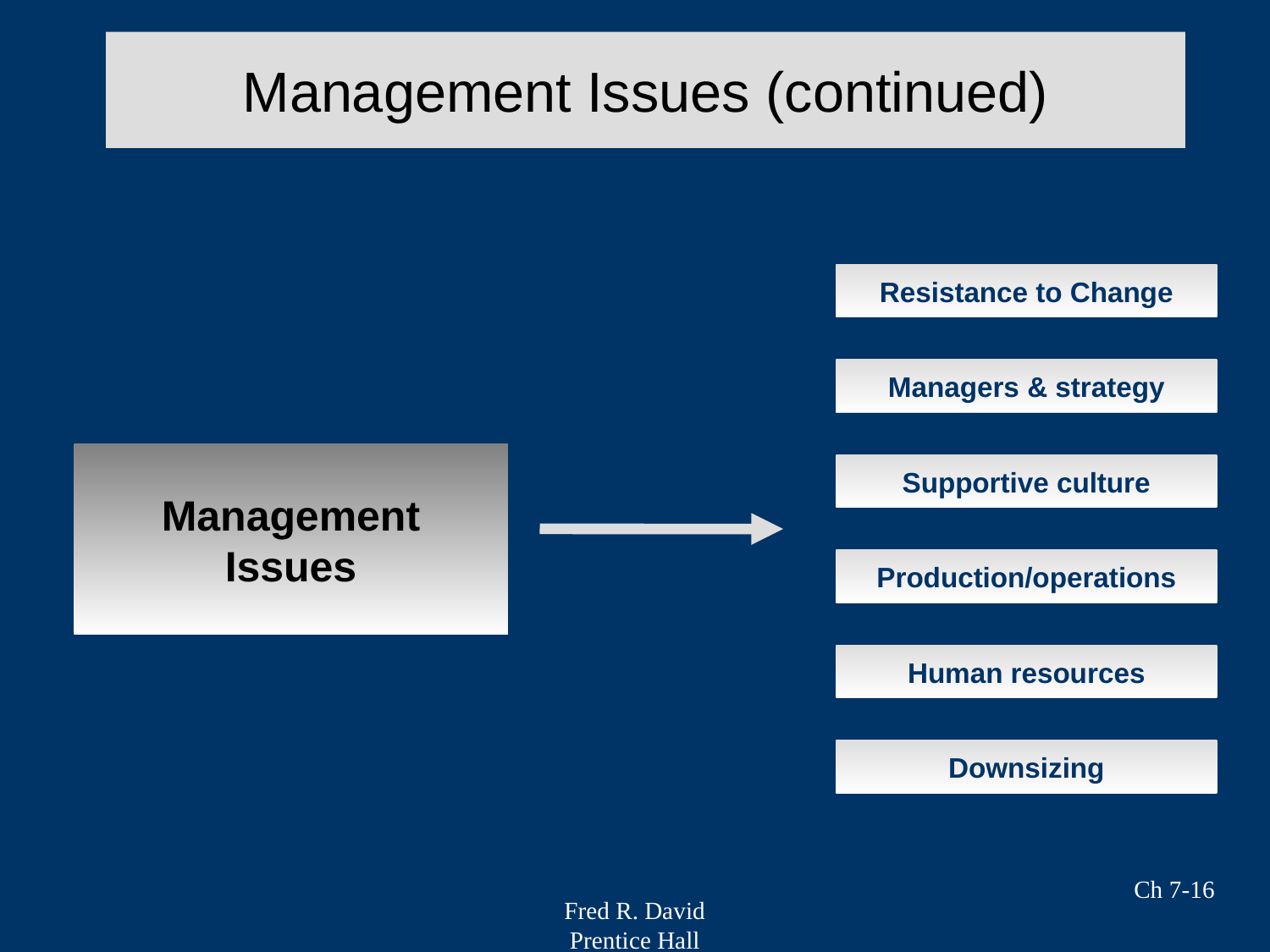

# Management Issues (continued)
Resistance to Change
Managers & strategy
Management
Issues
Supportive culture

Production/operations
Human resources
Downsizing
Ch 7-16
Fred R. David
Prentice Hall